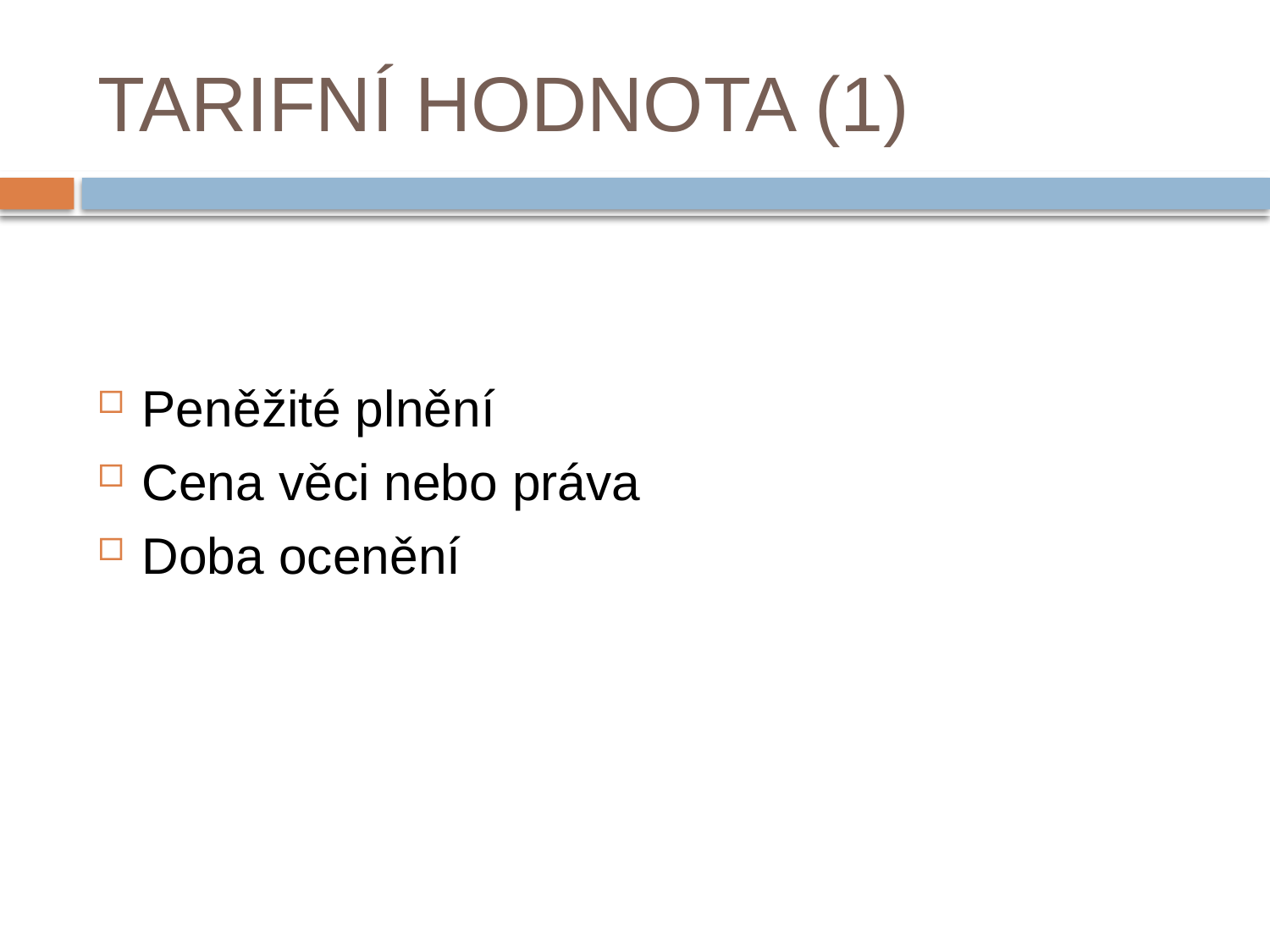

# TARIFNÍ HODNOTA (1)

Peněžité plnění
Cena věci nebo práva
Doba ocenění